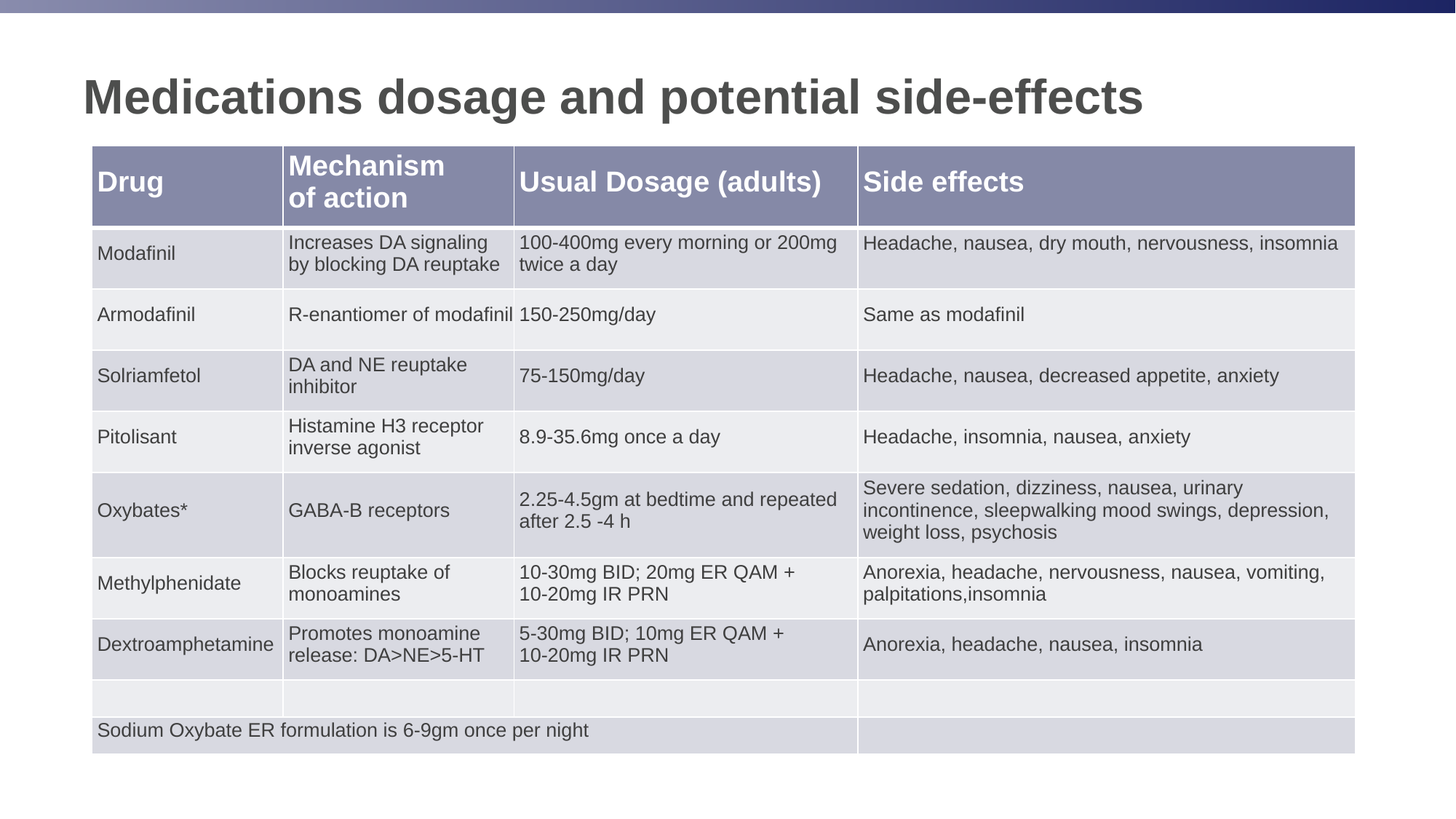

# Medications dosage and potential side-effects
| Drug | Mechanism of action | Usual Dosage (adults) | Side effects |
| --- | --- | --- | --- |
| Modafinil | Increases DA signaling by blocking DA reuptake | 100-400mg every morning or 200mg twice a day | Headache, nausea, dry mouth, nervousness, insomnia |
| Armodafinil | R-enantiomer of modafinil | 150-250mg/day | Same as modafinil |
| Solriamfetol | DA and NE reuptake inhibitor | 75-150mg/day | Headache, nausea, decreased appetite, anxiety |
| Pitolisant | Histamine H3 receptor inverse agonist | 8.9-35.6mg once a day | Headache, insomnia, nausea, anxiety |
| Oxybates\* | GABA-B receptors | 2.25-4.5gm at bedtime and repeated after 2.5 -4 h | Severe sedation, dizziness, nausea, urinary incontinence, sleepwalking mood swings, depression, weight loss, psychosis |
| Methylphenidate | Blocks reuptake of monoamines | 10-30mg BID; 20mg ER QAM + 10-20mg IR PRN | Anorexia, headache, nervousness, nausea, vomiting, palpitations,insomnia |
| Dextroamphetamine | Promotes monoamine release: DA>NE>5-HT | 5-30mg BID; 10mg ER QAM + 10-20mg IR PRN | Anorexia, headache, nausea, insomnia |
|  |  |  |  |
| Sodium Oxybate ER formulation is 6-9gm once per night |  |  |  |